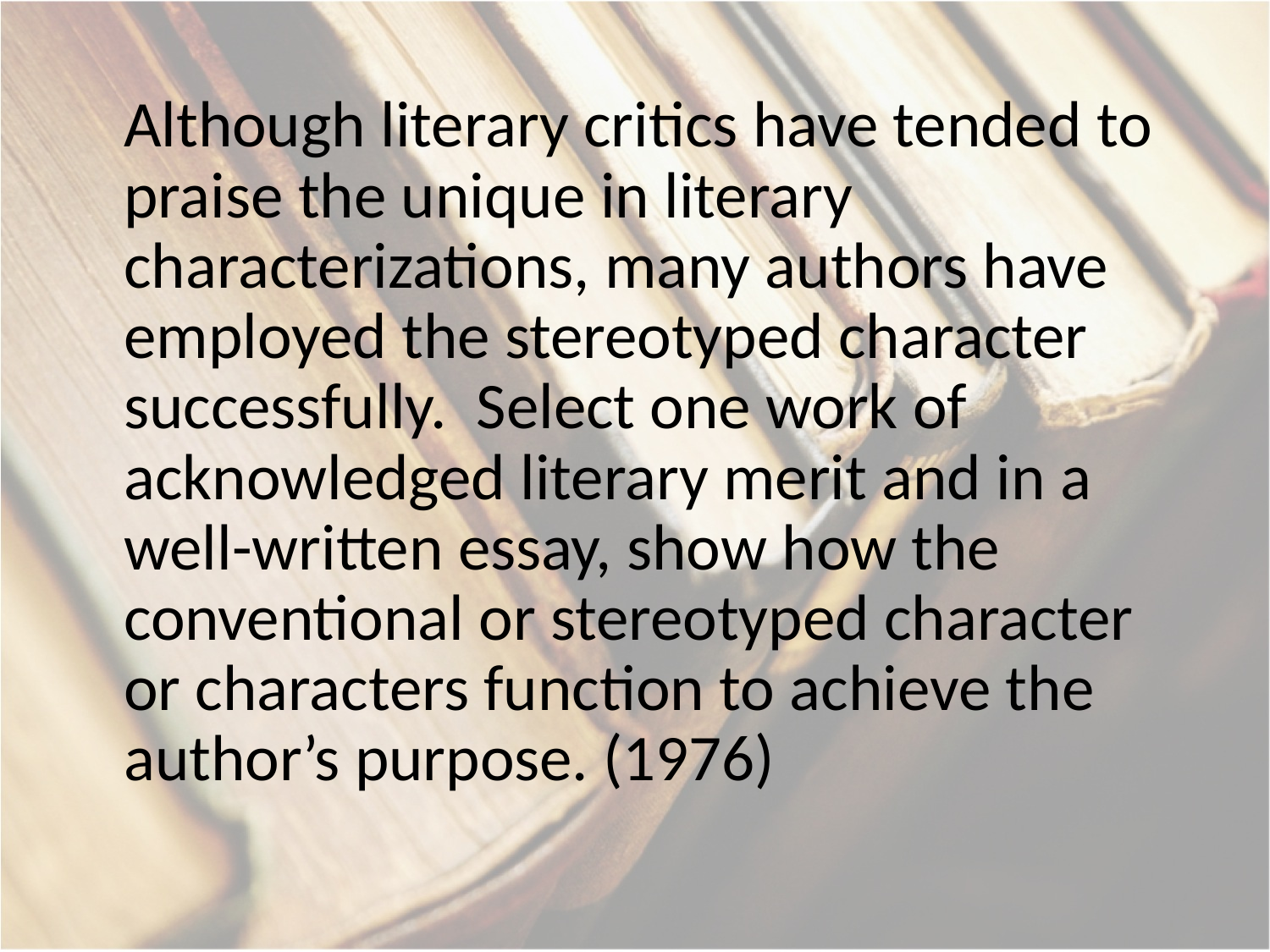

Although literary critics have tended to praise the unique in literary characterizations, many authors have employed the stereotyped character successfully.  Select one work of acknowledged literary merit and in a well-written essay, show how the conventional or stereotyped character or characters function to achieve the author’s purpose. (1976)